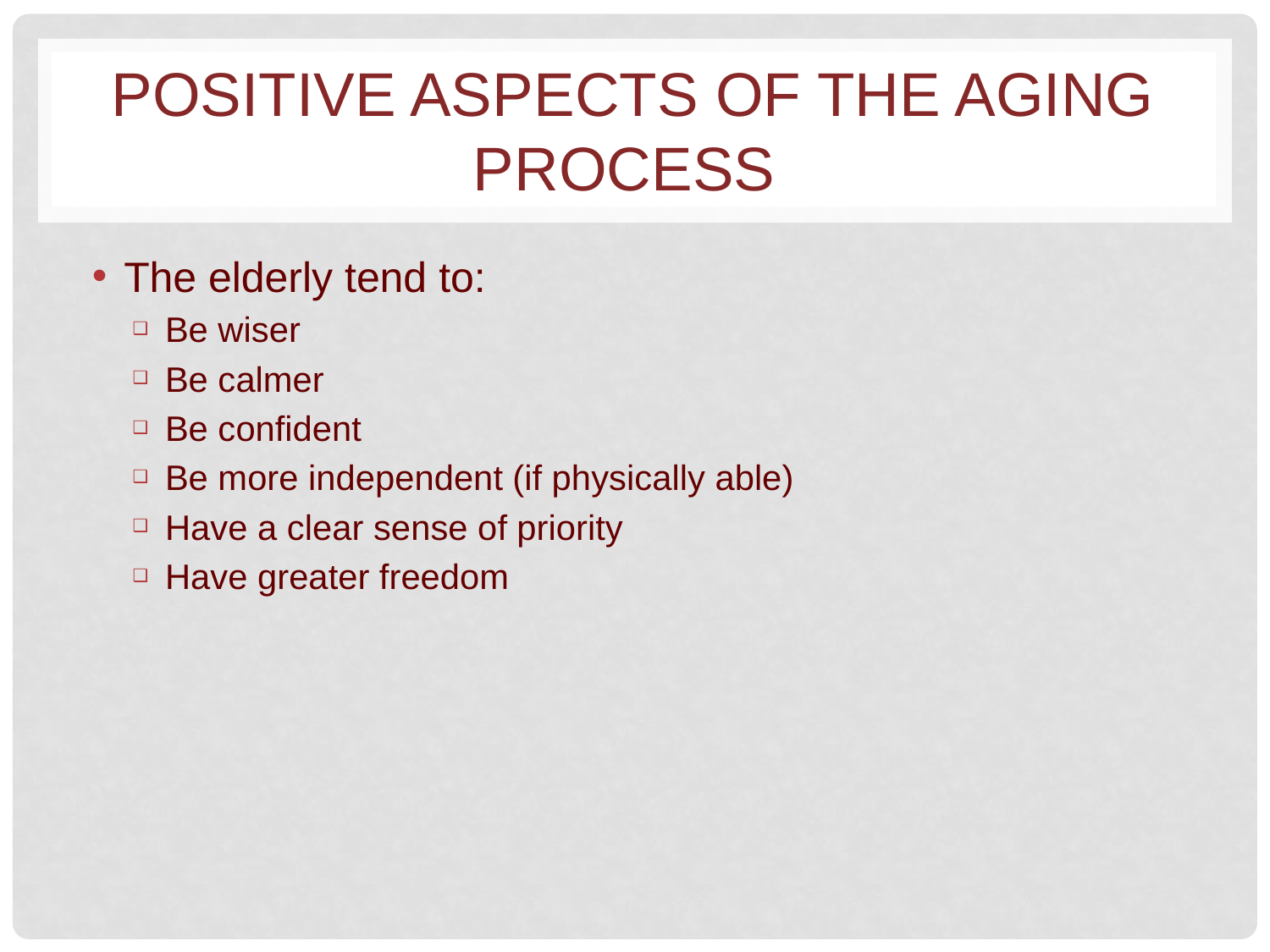

# POSITIVE ASPECTS OF THE AGING PROCESS
The elderly tend to:
Be wiser
Be calmer
Be confident
Be more independent (if physically able)
Have a clear sense of priority
Have greater freedom